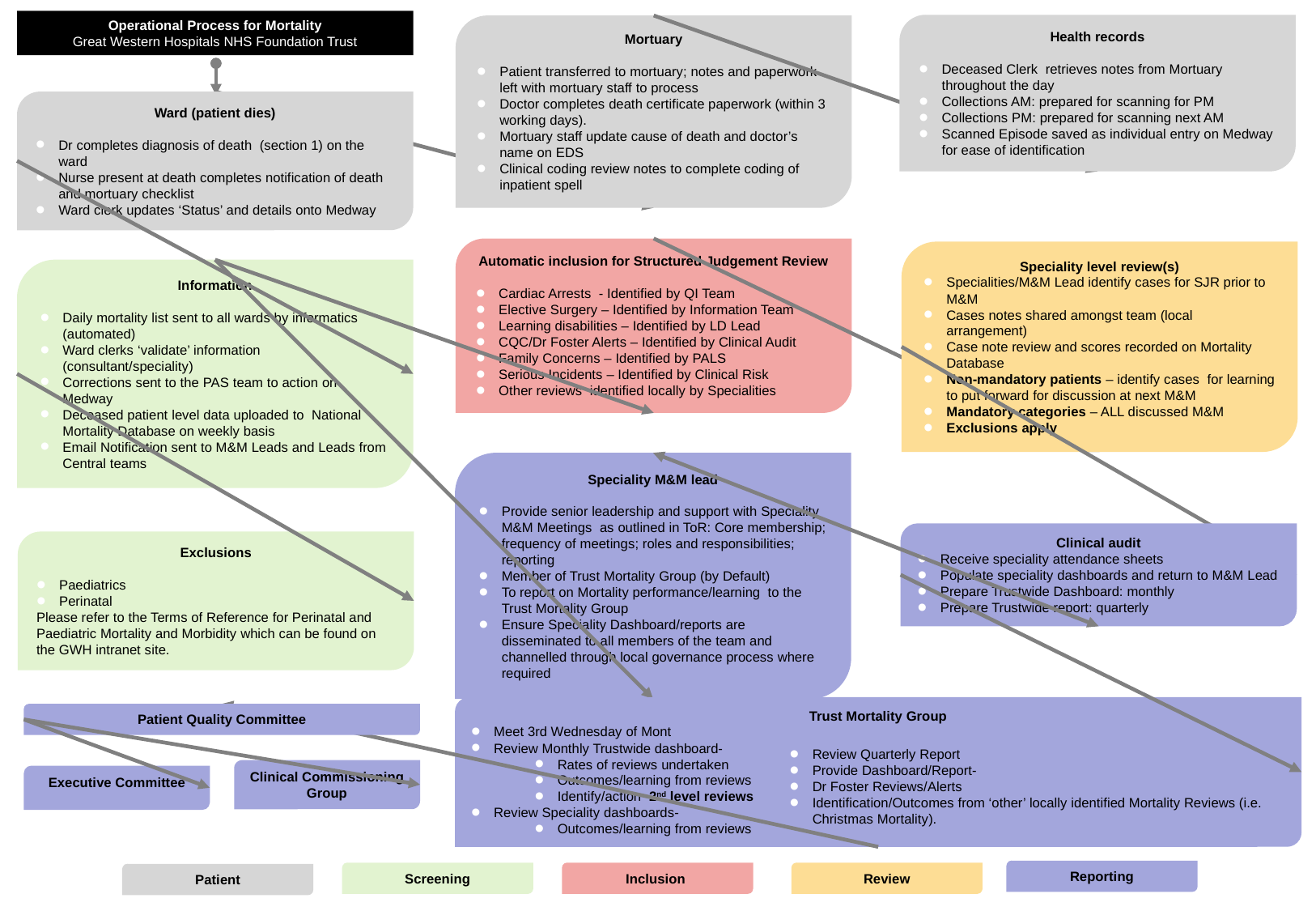

Operational Process for Mortality
Great Western Hospitals NHS Foundation Trust
Health records

Deceased Clerk  retrieves notes from Mortuary throughout the day
Collections AM: prepared for scanning for PM
Collections PM: prepared for scanning next AM
Scanned Episode saved as individual entry on Medway for ease of identification
Mortuary

Patient transferred to mortuary; notes and paperwork left with mortuary staff to process
Doctor completes death certificate paperwork (within 3 working days).
Mortuary staff update cause of death and doctor’s name on EDS
Clinical coding review notes to complete coding of inpatient spell
Ward (patient dies)

Dr completes diagnosis of death  (section 1) on the ward
Nurse present at death completes notification of death and mortuary checklist
Ward clerk updates ‘Status’ and details onto Medway
Automatic inclusion for Structured Judgement Review

Cardiac Arrests  - Identified by QI Team
Elective Surgery – Identified by Information Team
Learning disabilities – Identified by LD Lead
CQC/Dr Foster Alerts – Identified by Clinical Audit
Family Concerns – Identified by PALS
Serious Incidents – Identified by Clinical Risk
Other reviews  identified locally by Specialities
Speciality level review(s)
Specialities/M&M Lead identify cases for SJR prior to M&M
Cases notes shared amongst team (local arrangement)
Case note review and scores recorded on Mortality Database
Non-mandatory patients – identify cases  for learning to put forward for discussion at next M&M
Mandatory categories – ALL discussed M&M
Exclusions apply
Information

Daily mortality list sent to all wards by informatics (automated)
Ward clerks ‘validate’ information (consultant/speciality)
Corrections sent to the PAS team to action on Medway
Deceased patient level data uploaded to  National Mortality Database on weekly basis
Email Notification sent to M&M Leads and Leads from Central teams
Speciality M&M lead

Provide senior leadership and support with Speciality M&M Meetings  as outlined in ToR: Core membership; frequency of meetings; roles and responsibilities; reporting
Member of Trust Mortality Group (by Default)
To report on Mortality performance/learning  to the Trust Mortality Group
Ensure Speciality Dashboard/reports are disseminated to all members of the team and channelled through local governance process where required
Clinical audit
Receive speciality attendance sheets
Populate speciality dashboards and return to M&M Lead
Prepare Trustwide Dashboard: monthly
Prepare Trustwide report: quarterly
Exclusions

Paediatrics
Perinatal
Please refer to the Terms of Reference for Perinatal and Paediatric Mortality and Morbidity which can be found on the GWH intranet site.
Trust Mortality Group
Meet 3rd Wednesday of Mont
Review Monthly Trustwide dashboard-
Rates of reviews undertaken
Outcomes/learning from reviews
Identify/action  2nd level reviews
Review Speciality dashboards-
Outcomes/learning from reviews
Patient Quality Committee
Review Quarterly Report
Provide Dashboard/Report-
Dr Foster Reviews/Alerts
Identification/Outcomes from ‘other’ locally identified Mortality Reviews (i.e. Christmas Mortality).
Clinical Commissioning Group
Executive Committee